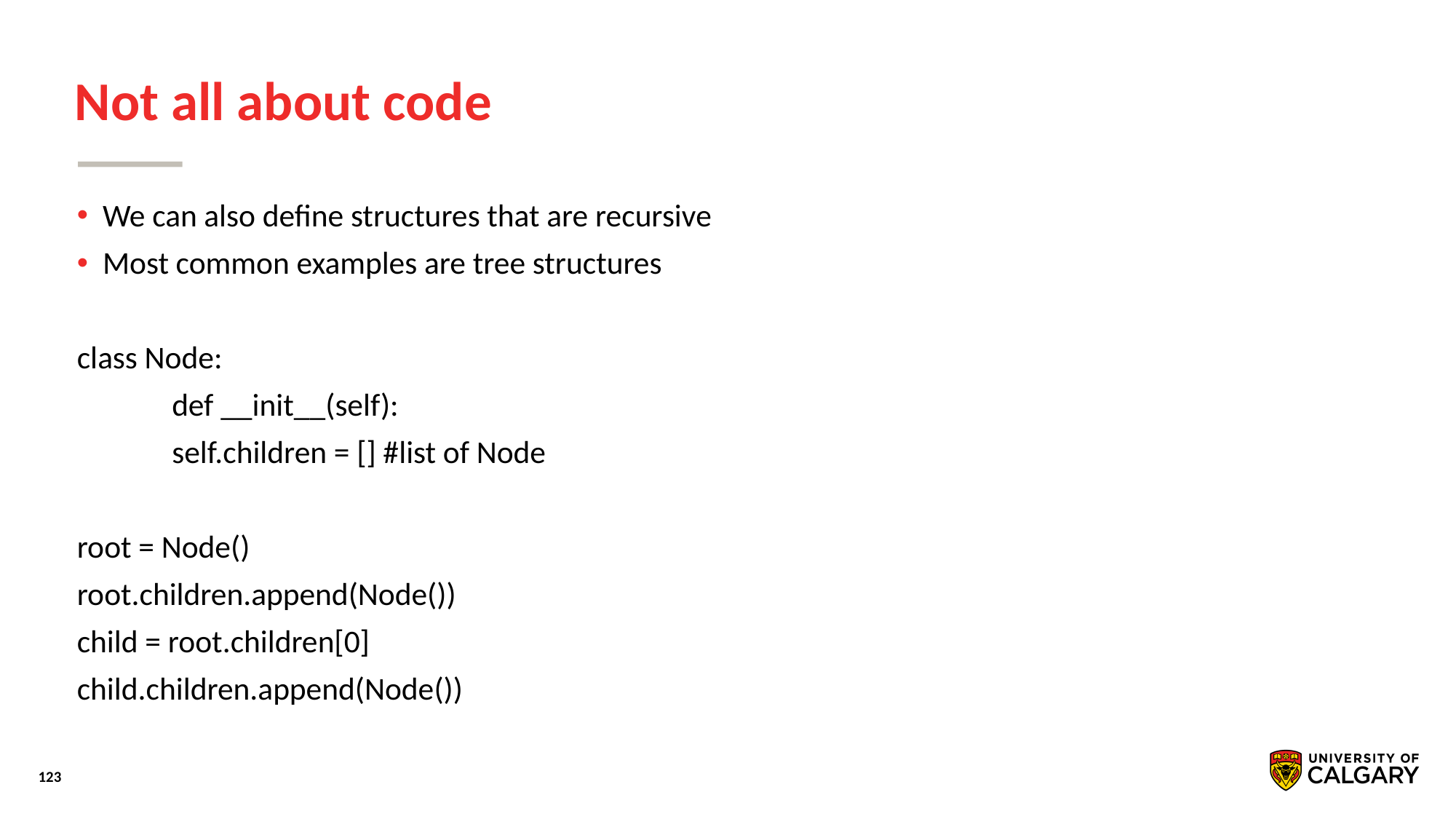

# Not all about code
We can also define structures that are recursive
Most common examples are tree structures

class Node:
	def __init__(self):
		self.children = [] #list of Node

root = Node()
root.children.append(Node())
child = root.children[0]
child.children.append(Node())